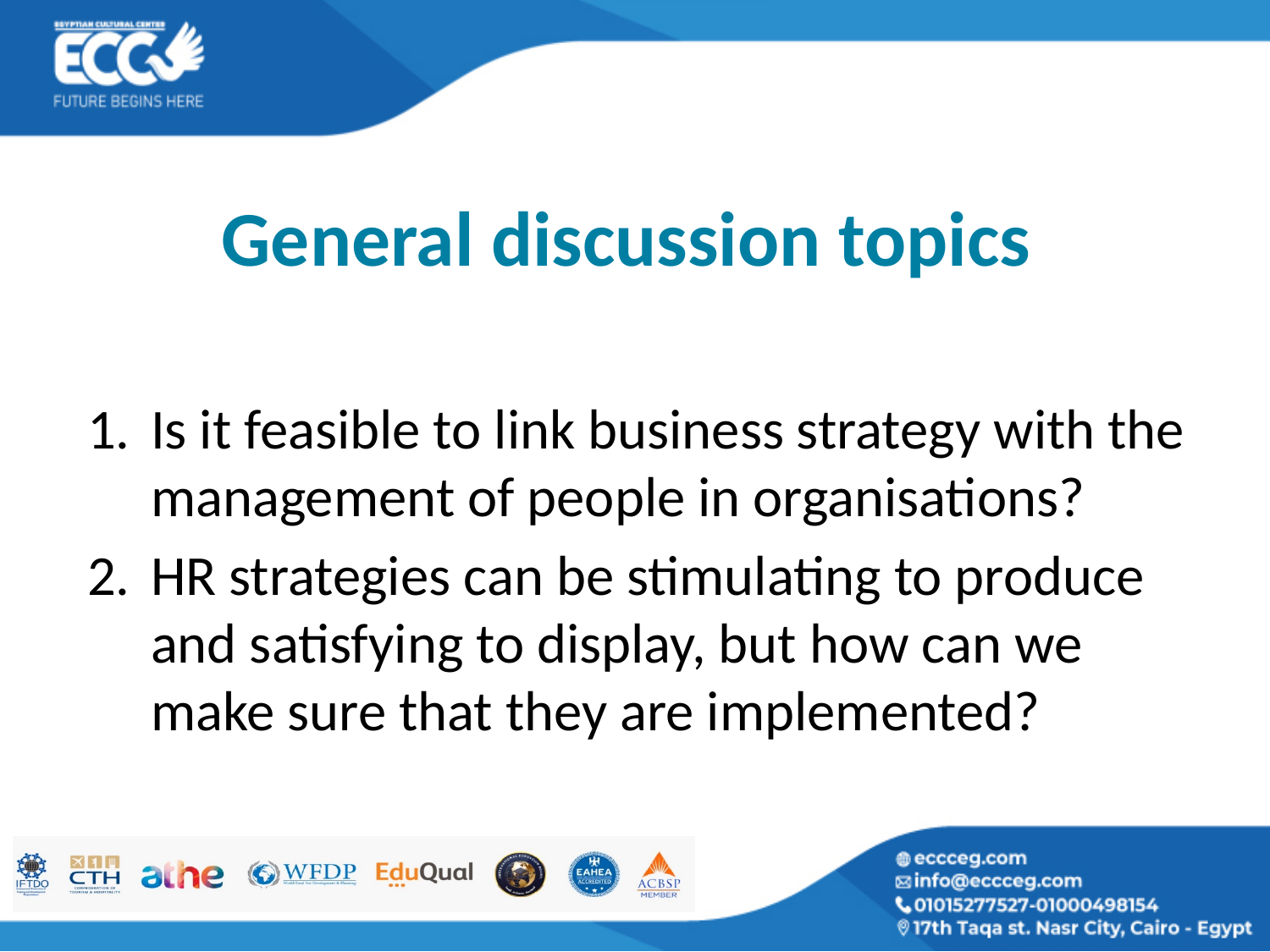

# General discussion topics
Is it feasible to link business strategy with the management of people in organisations?
HR strategies can be stimulating to produce and satisfying to display, but how can we make sure that they are implemented?